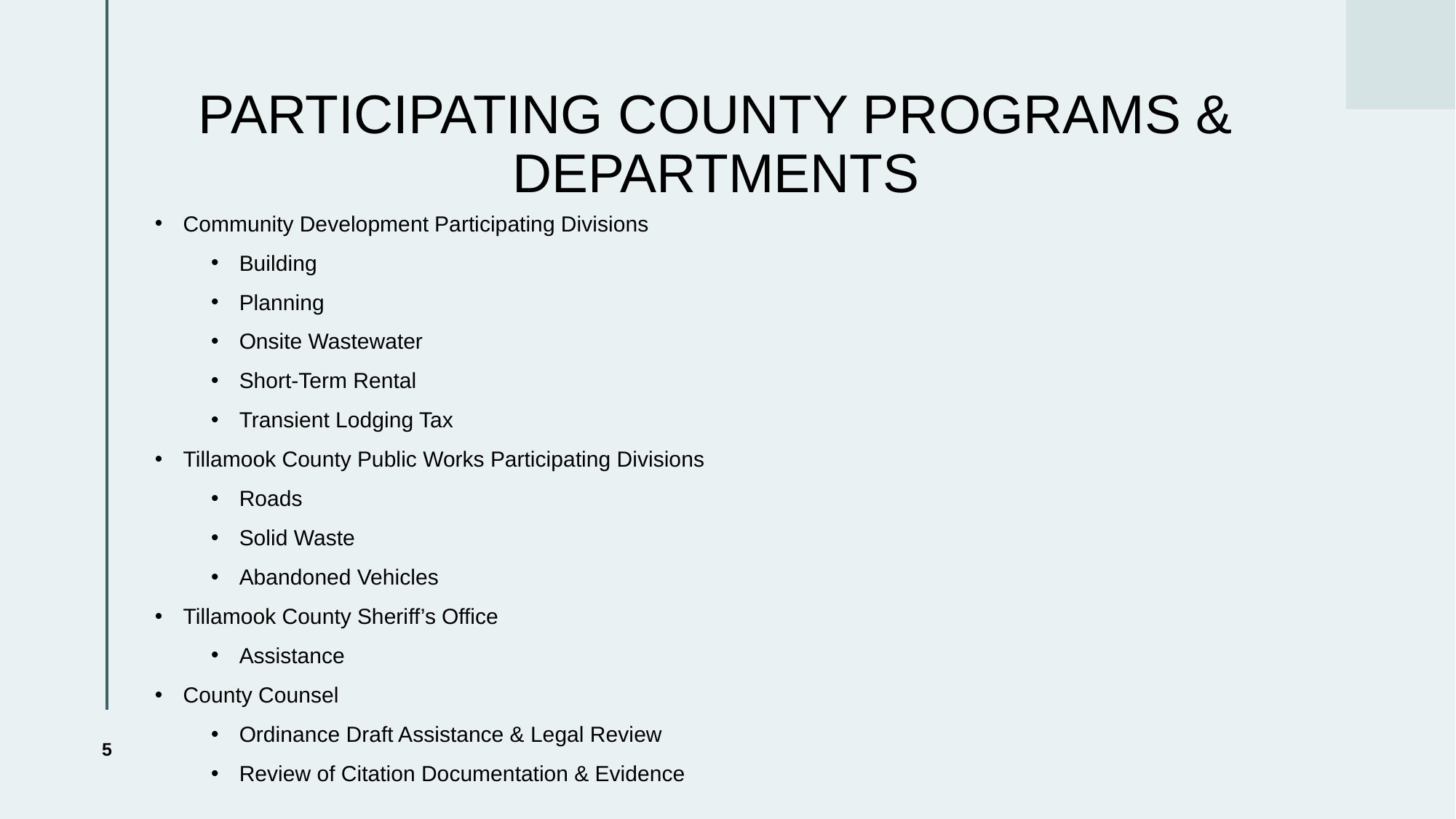

# PARTICIPATING COUNTY PROGRAMS & DEPARTMENTS
Community Development Participating Divisions
Building
Planning
Onsite Wastewater
Short-Term Rental
Transient Lodging Tax
Tillamook County Public Works Participating Divisions
Roads
Solid Waste
Abandoned Vehicles
Tillamook County Sheriff’s Office
Assistance
County Counsel
Ordinance Draft Assistance & Legal Review
Review of Citation Documentation & Evidence
5